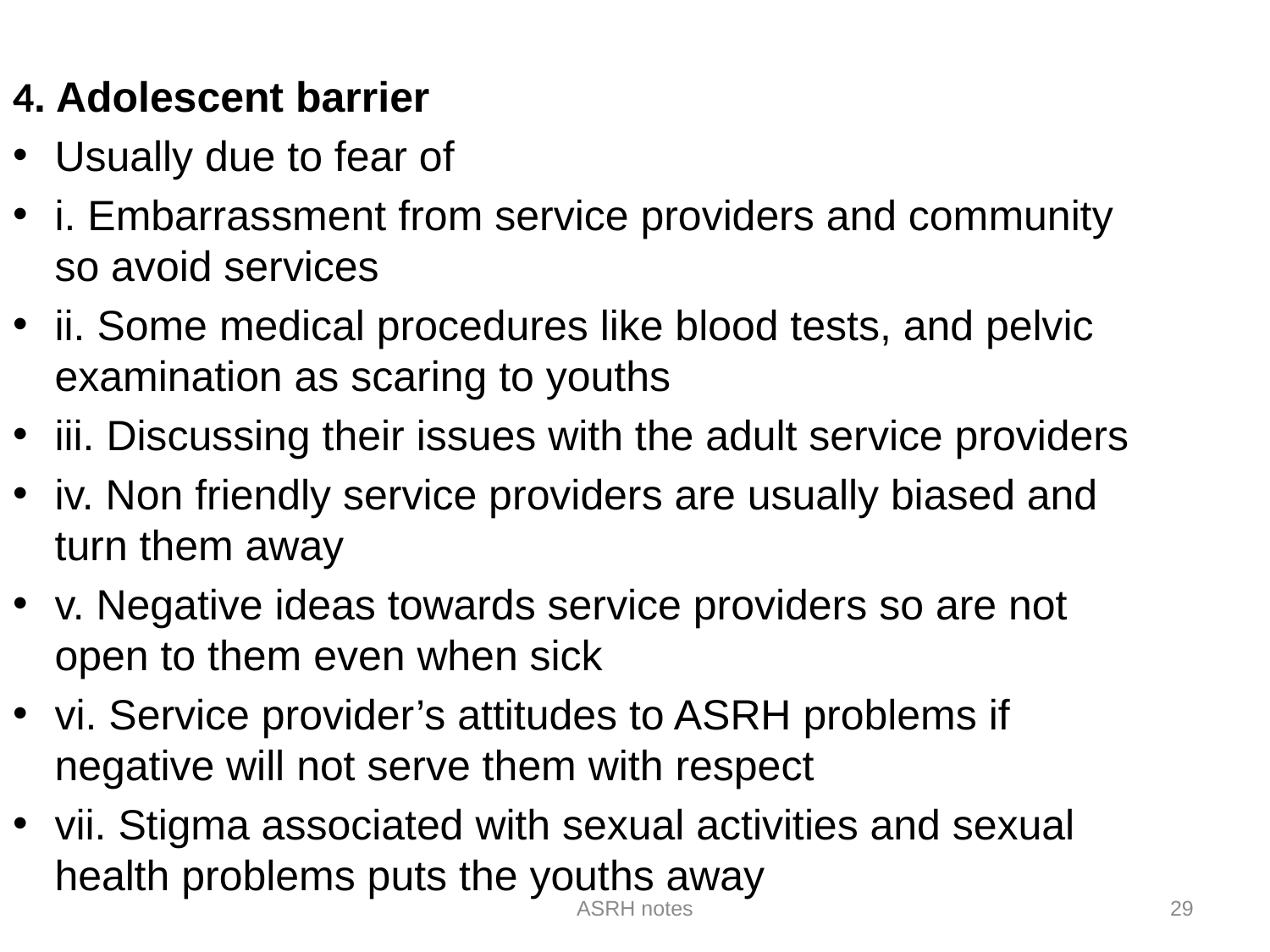

4. Adolescent barrier
Usually due to fear of
i. Embarrassment from service providers and community so avoid services
ii. Some medical procedures like blood tests, and pelvic examination as scaring to youths
iii. Discussing their issues with the adult service providers
iv. Non friendly service providers are usually biased and turn them away
v. Negative ideas towards service providers so are not open to them even when sick
vi. Service provider’s attitudes to ASRH problems if negative will not serve them with respect
vii. Stigma associated with sexual activities and sexual health problems puts the youths away

ASRH notes
29